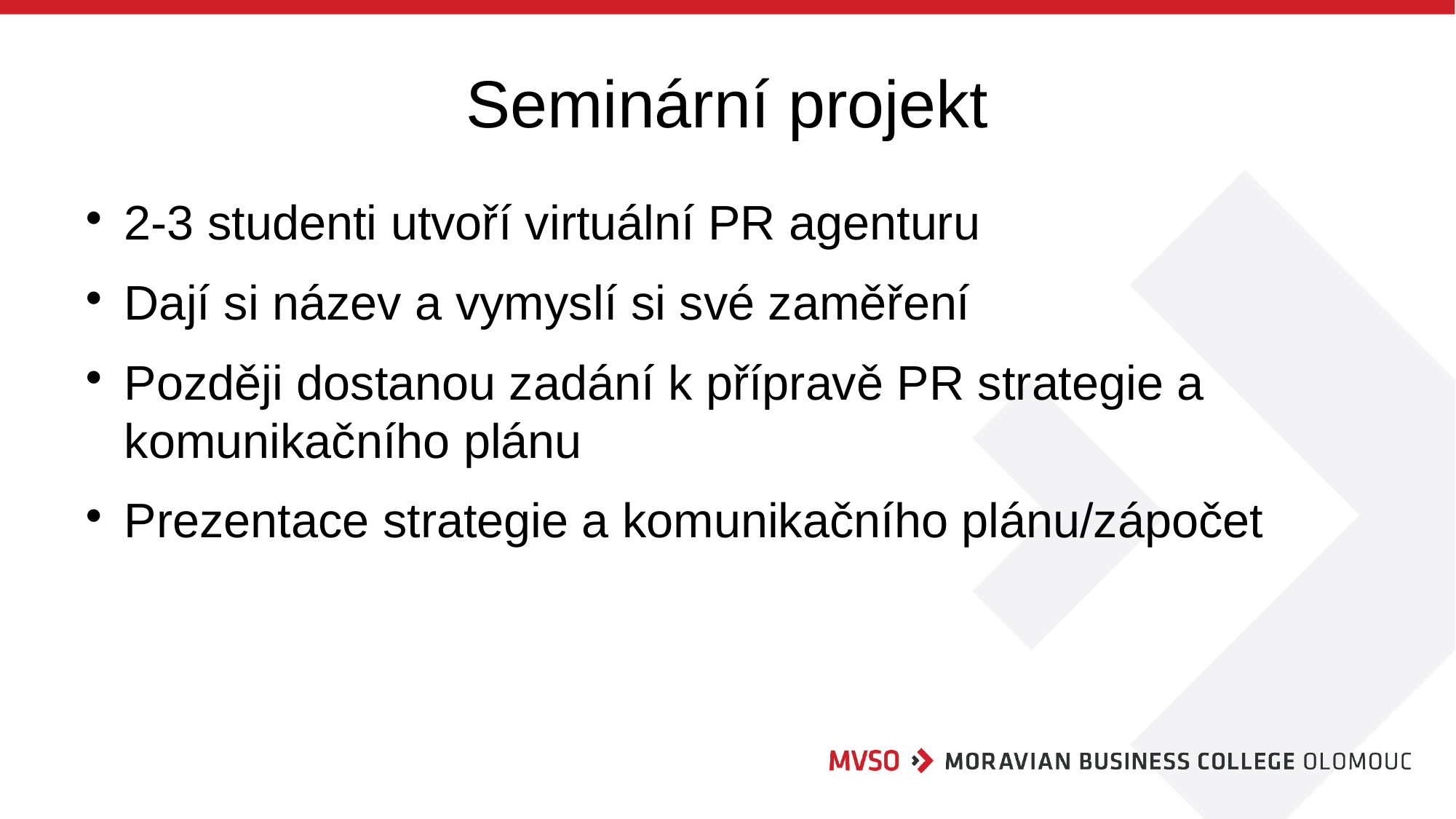

# Seminární projekt
2-3 studenti utvoří virtuální PR agenturu
Dají si název a vymyslí si své zaměření
Později dostanou zadání k přípravě PR strategie a komunikačního plánu
Prezentace strategie a komunikačního plánu/zápočet